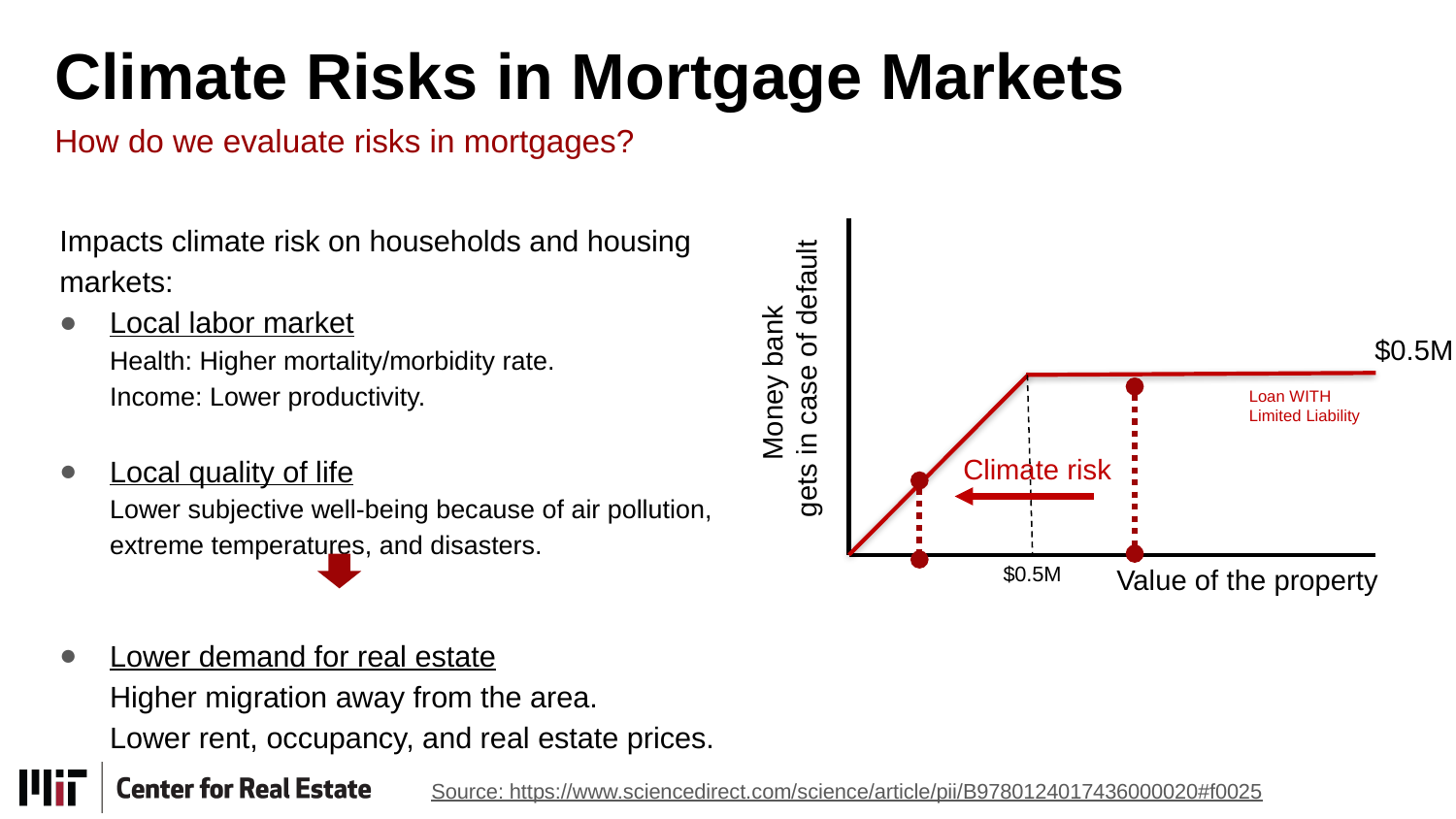

# Climate Risks in Mortgage Markets
How do we evaluate risks in mortgages?
Impacts climate risk on households and housing markets:
Local labor market
Health: Higher mortality/morbidity rate.
Income: Lower productivity.
Local quality of life
Lower subjective well-being because of air pollution, extreme temperatures, and disasters.
Lower demand for real estate
Higher migration away from the area.
Lower rent, occupancy, and real estate prices.

$0.5M
Money bank
gets in case of default
Loan WITH
Limited Liability
Climate risk

$0.5M
Value of the property
Source: https://www.sciencedirect.com/science/article/pii/B9780124017436000020#f0025